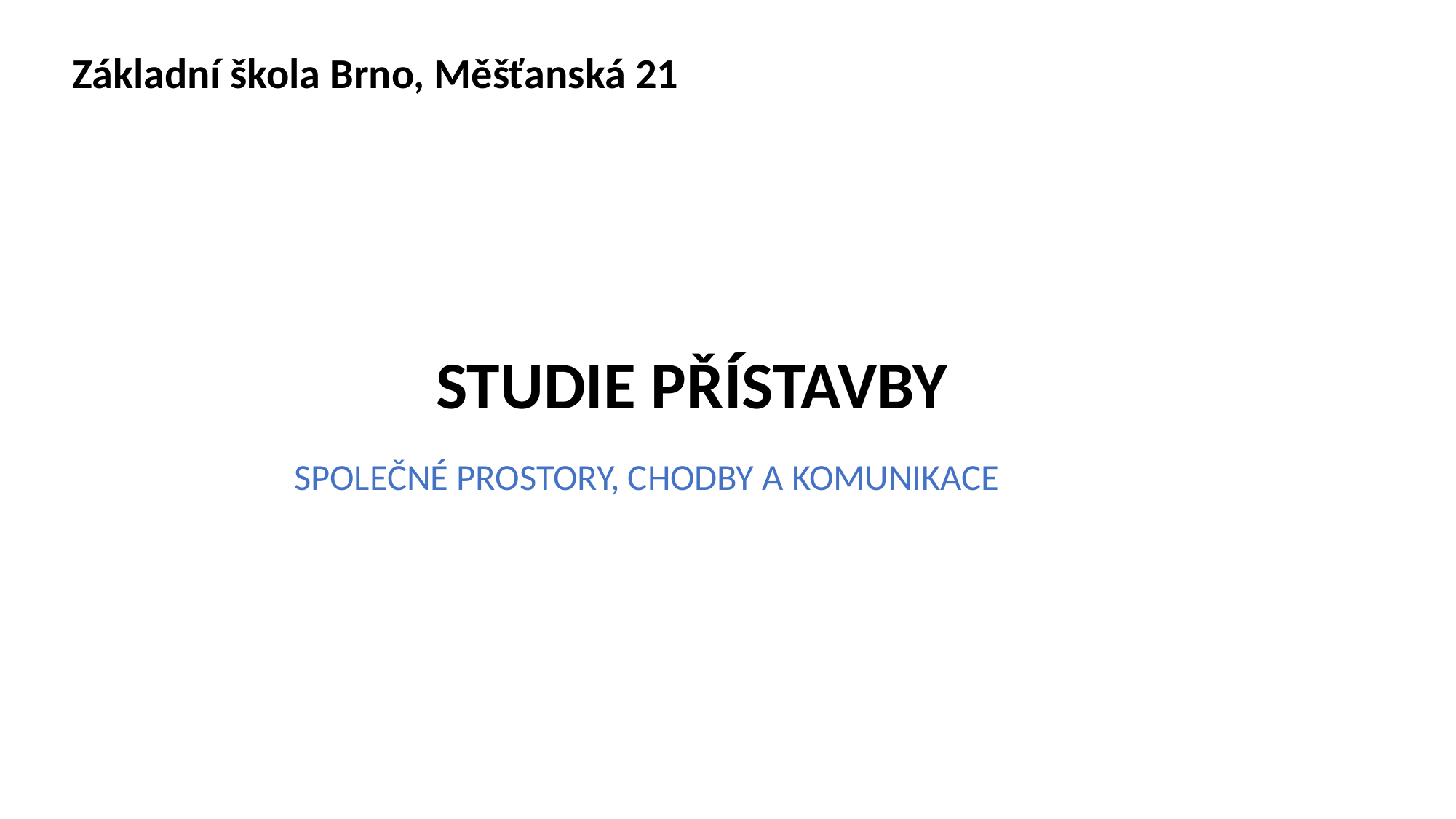

Základní škola Brno, Měšťanská 21
STUDIE PŘÍSTAVBY
# SPOLEČNÉ PROSTORY, CHODBY A KOMUNIKACE